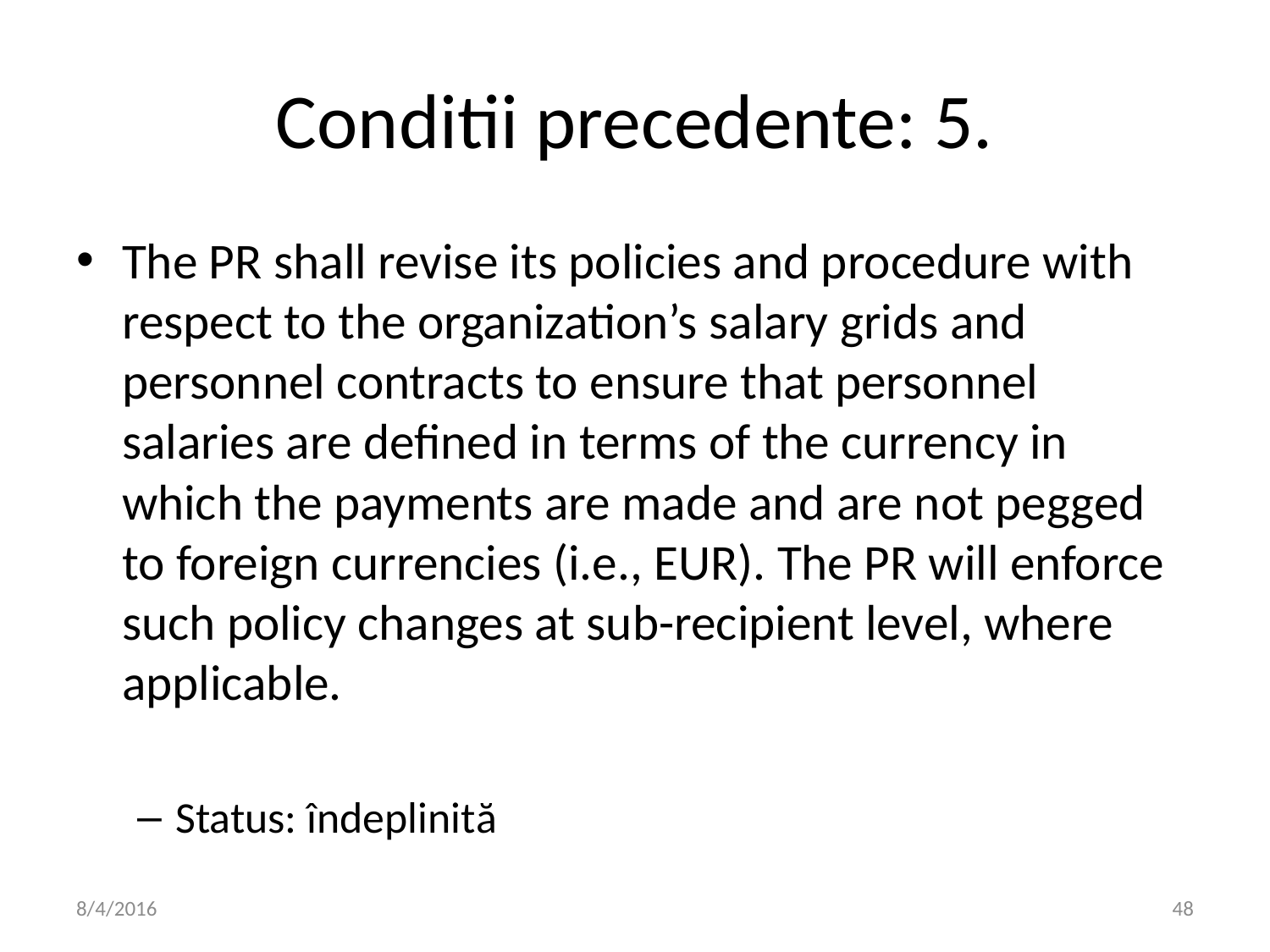

# Conditii precedente: 5.
The PR shall revise its policies and procedure with respect to the organization’s salary grids and personnel contracts to ensure that personnel salaries are defined in terms of the currency in which the payments are made and are not pegged to foreign currencies (i.e., EUR). The PR will enforce such policy changes at sub-recipient level, where applicable.

Status: îndeplinită
8/4/2016
48